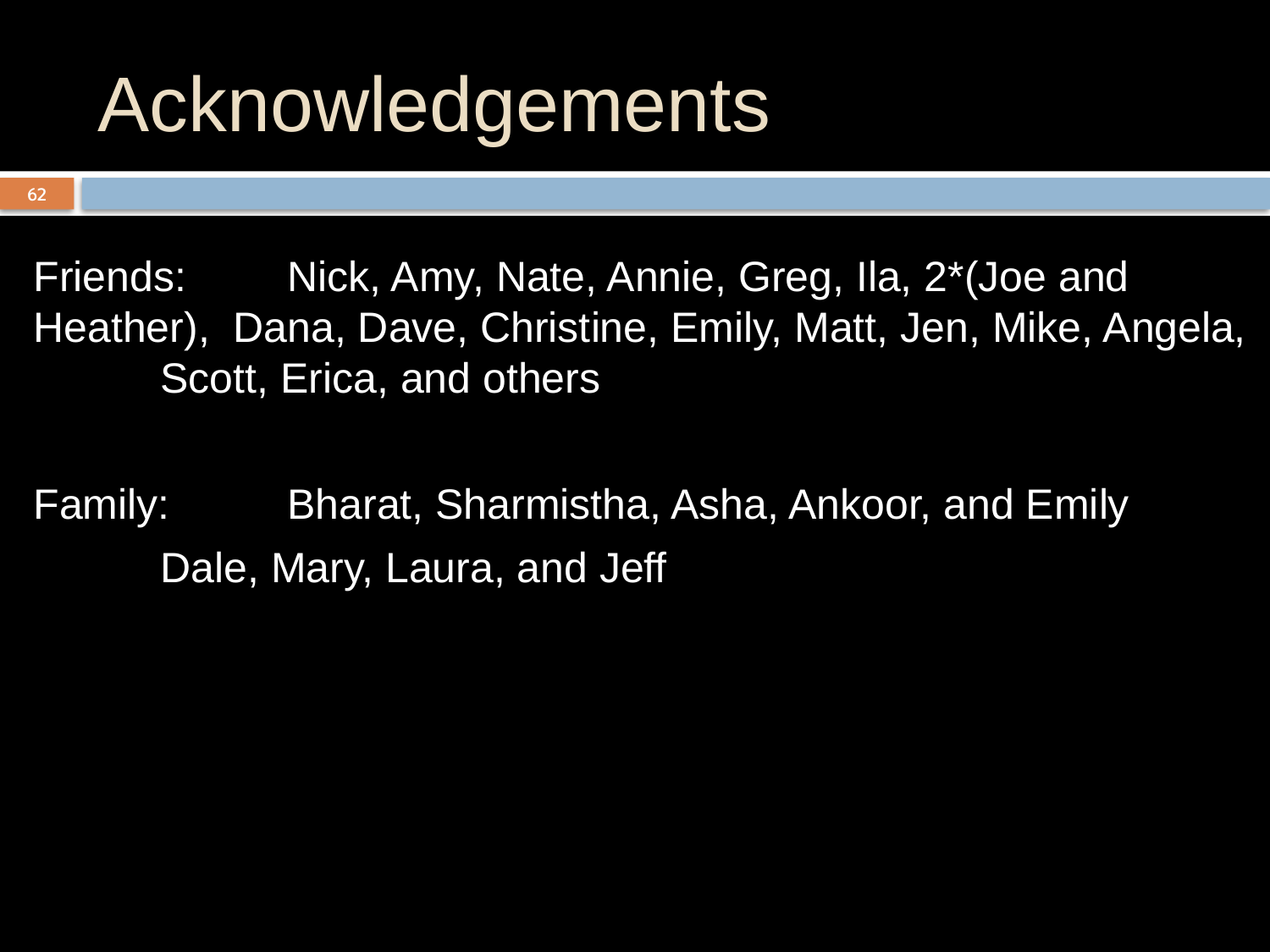

# Acknowledgements
62
Friends: 	Nick, Amy, Nate, Annie, Greg, Ila, 2*(Joe and 	Heather),  Dana, Dave, Christine, Emily, Matt, Jen, Mike, Angela, 	Scott, Erica, and others

Family:	Bharat, Sharmistha, Asha, Ankoor, and Emily
	Dale, Mary, Laura, and Jeff